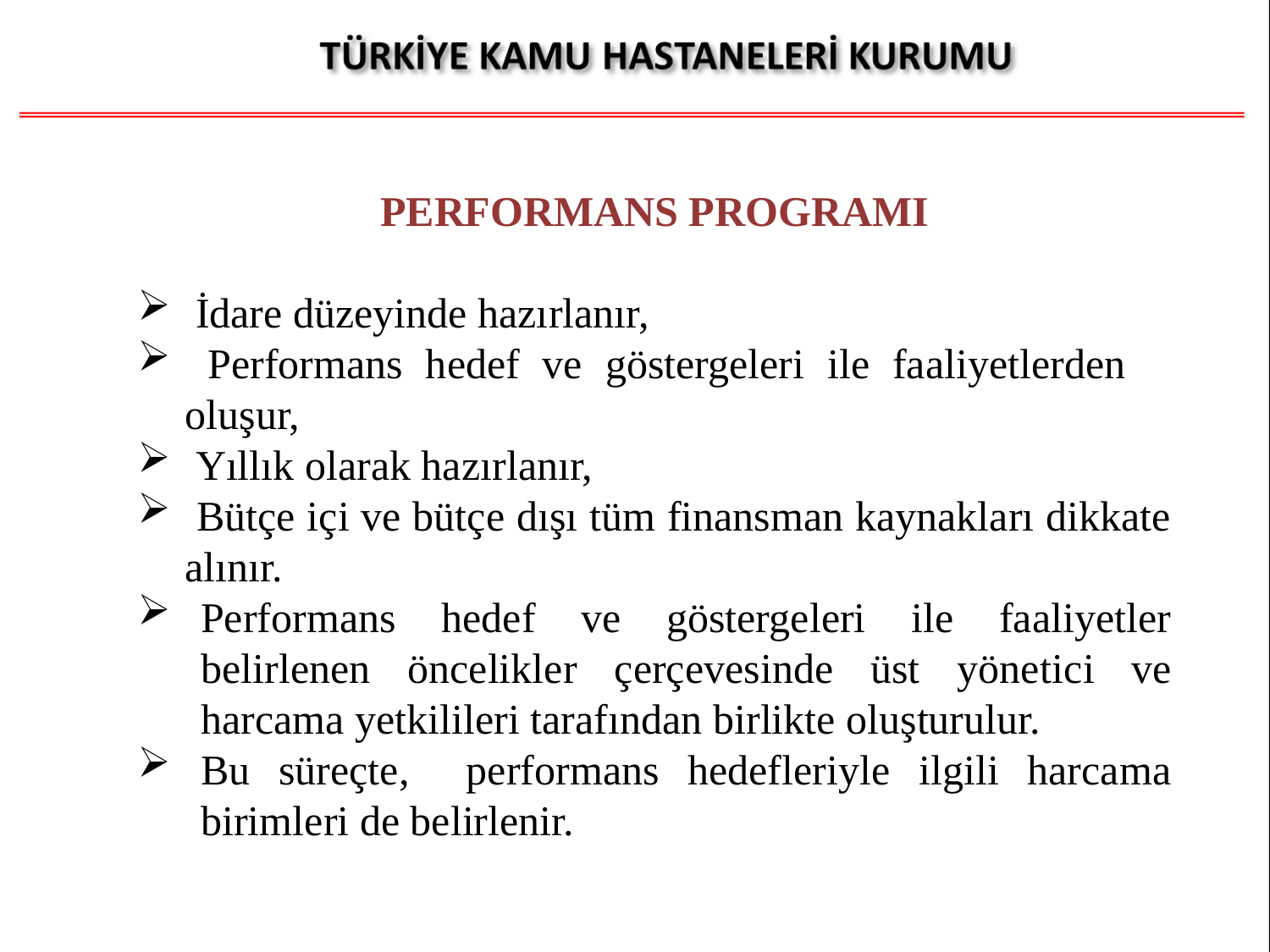

PERFORMANS PROGRAMI

 İdare düzeyinde hazırlanır,
 Performans hedef ve göstergeleri ile faaliyetlerden   oluşur,
 Yıllık olarak hazırlanır,
 Bütçe içi ve bütçe dışı tüm finansman kaynakları dikkate alınır.
Performans hedef ve göstergeleri ile faaliyetler belirlenen öncelikler çerçevesinde üst yöneti­ci ve harcama yetkilileri tarafından birlikte oluşturulur.
Bu süreçte,  performans hedefleriyle ilgili harcama birimleri de belirlenir.